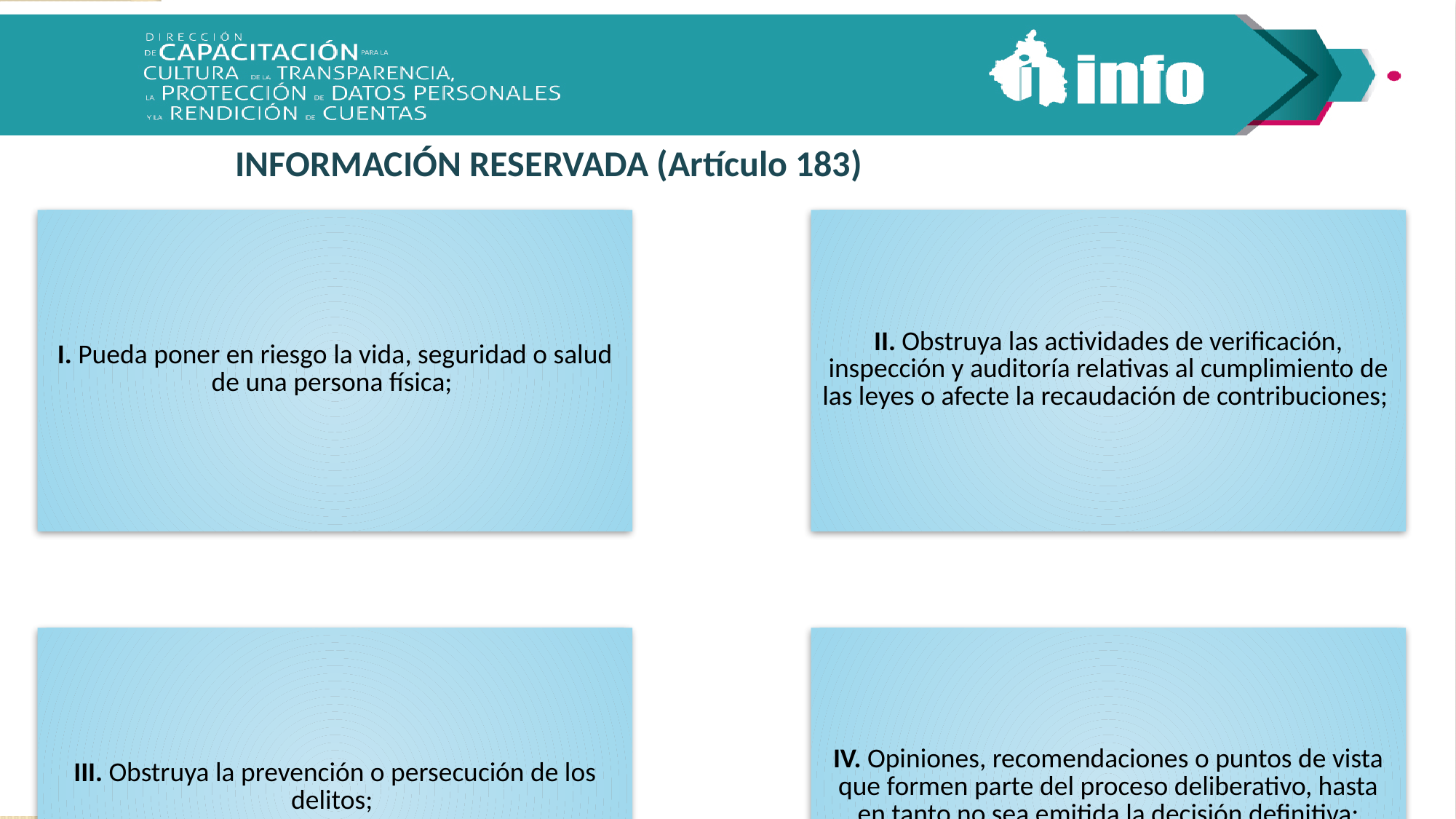

# INFORMACIÓN RESERVADA (Artículo 183)
I. Pueda poner en riesgo la vida, seguridad o salud de una persona física;
II. Obstruya las actividades de verificación, inspección y auditoría relativas al cumplimiento de las leyes o afecte la recaudación de contribuciones;
III. Obstruya la prevención o persecución de los delitos;